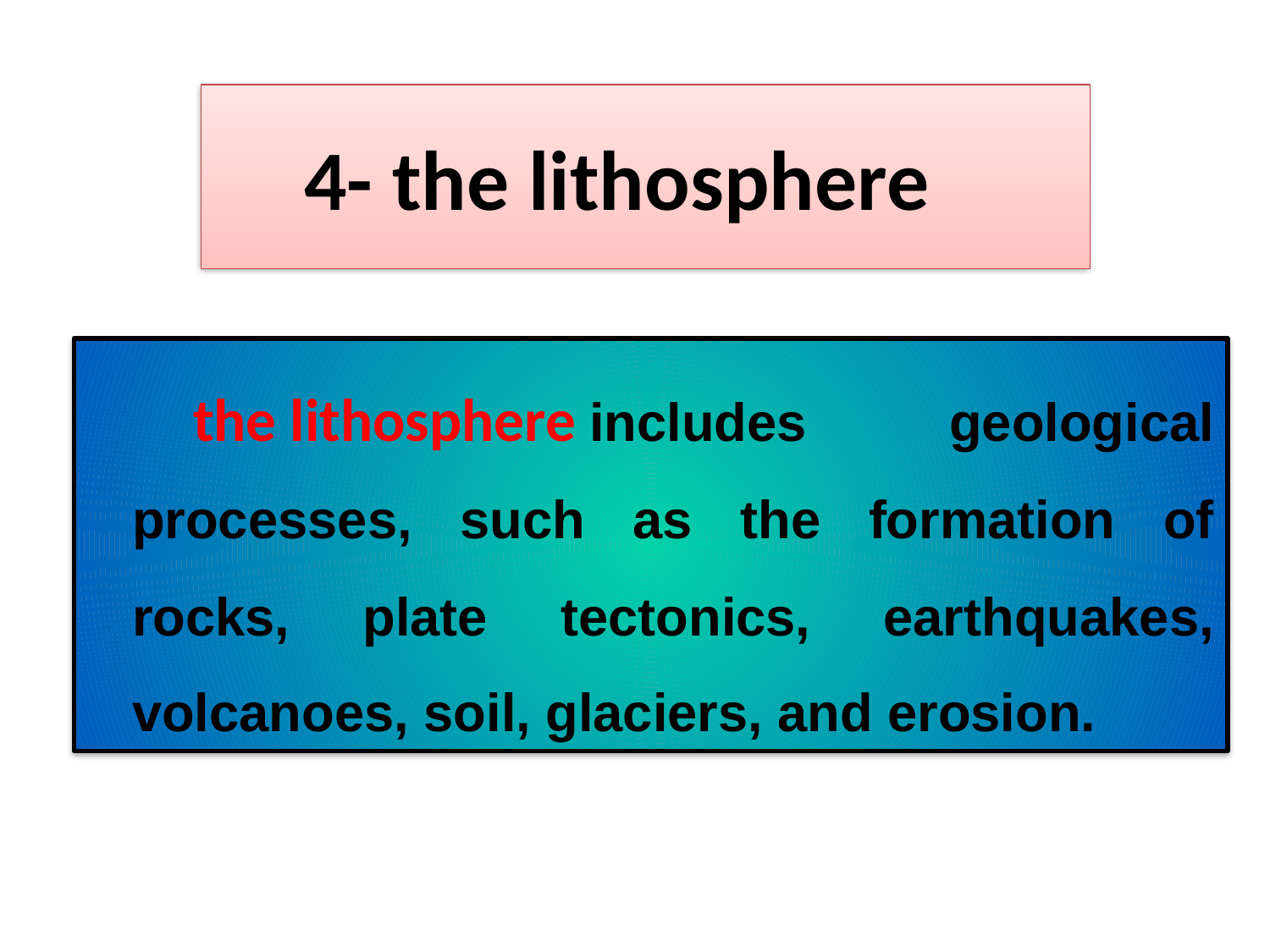

# 4- the lithosphere
the lithosphere includes geological processes, such as the formation of rocks, plate tectonics, earthquakes, volcanoes, soil, glaciers, and erosion.